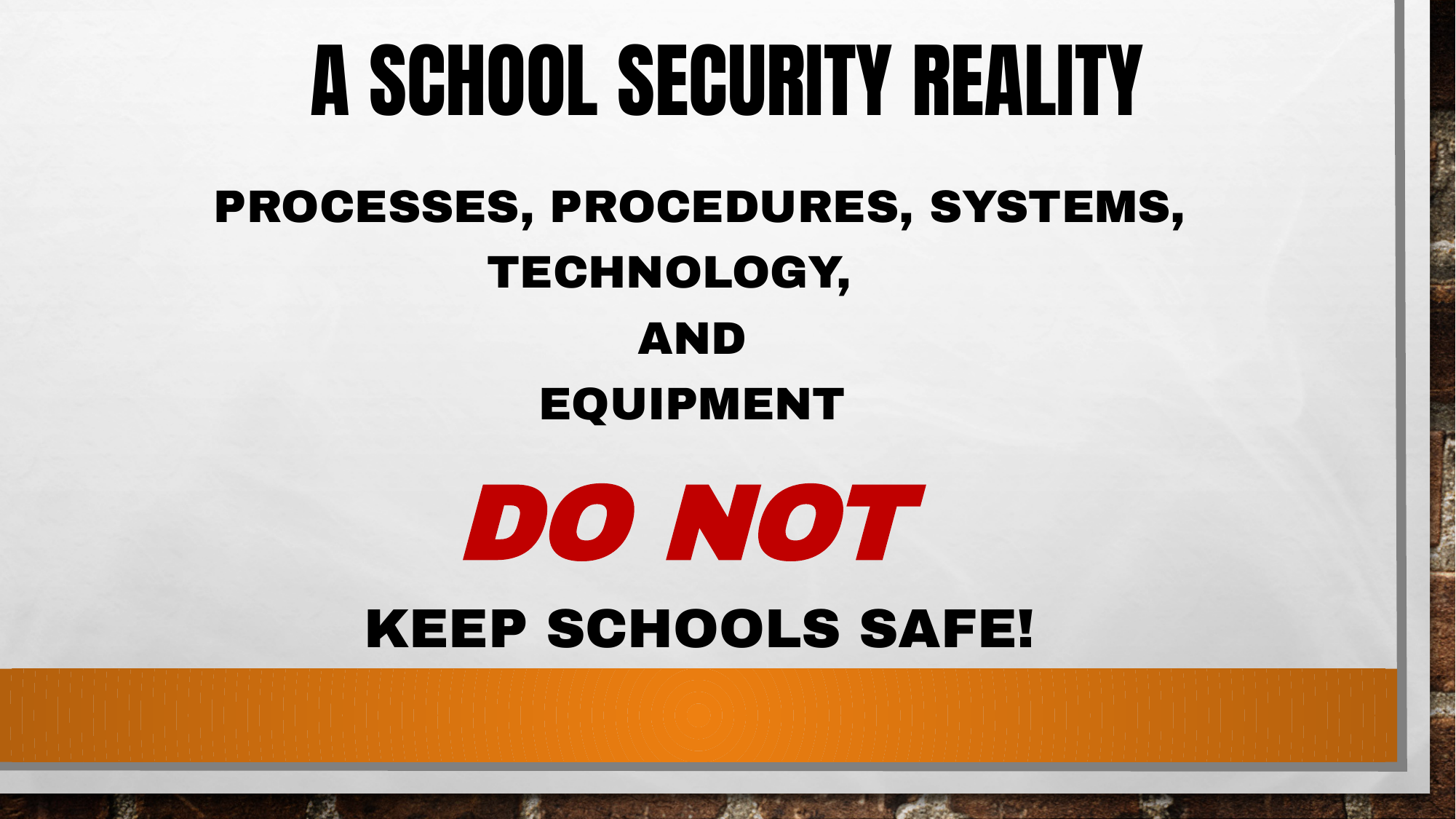

# A School Security Reality
Processes, Procedures, Systems, Technology,
And
Equipment
DO NOT
keep schools safe!